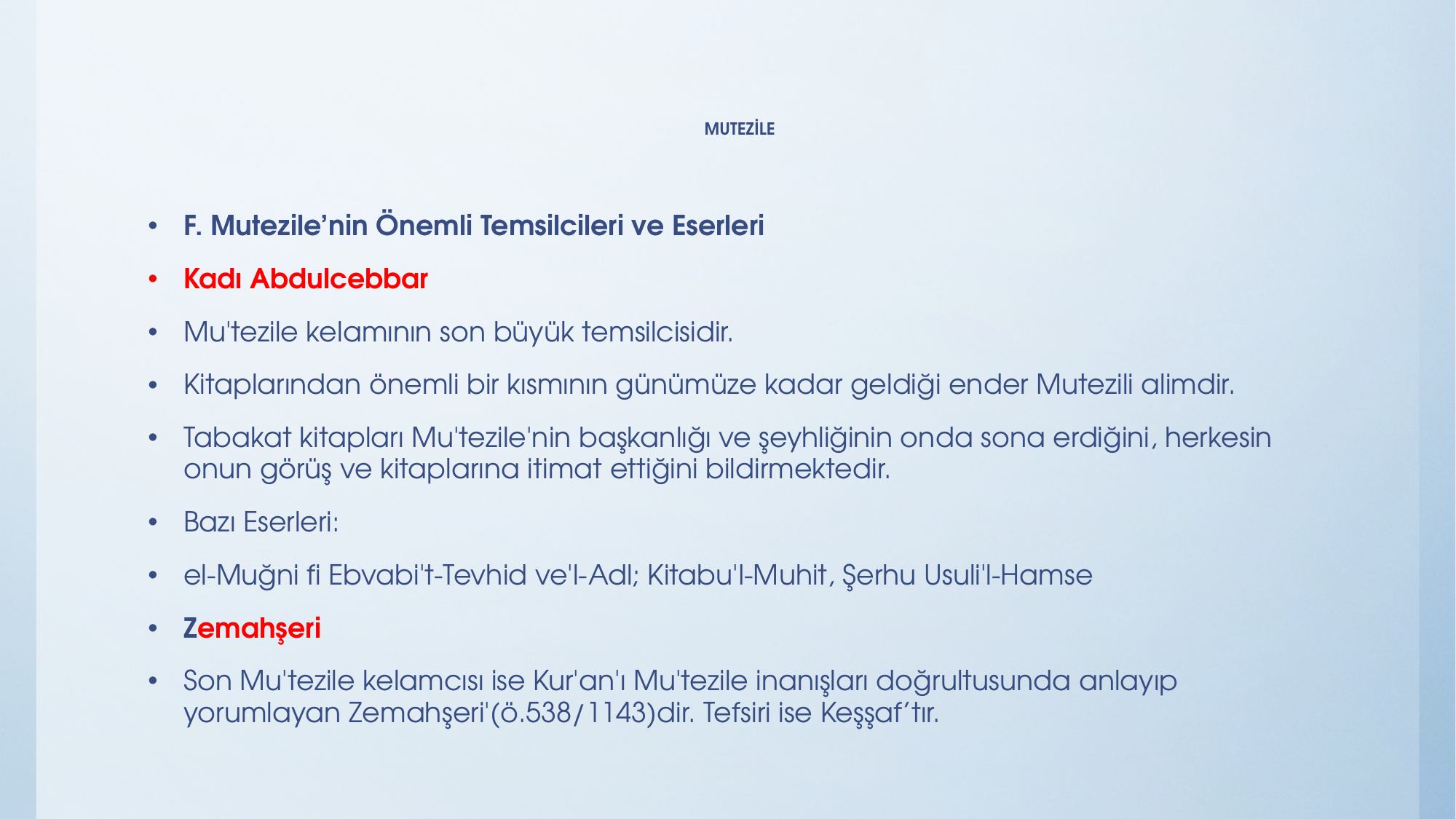

# MUTEZİLE
F. Mutezile’nin Önemli Temsilcileri ve Eserleri
Kadı Abdulcebbar
Mu'tezile kelamının son büyük temsilcisidir.
Kitaplarından önemli bir kısmının günümüze kadar geldiği ender Mutezili alimdir.
Tabakat kitapları Mu'tezile'nin başkanlığı ve şeyhliğinin onda sona erdiğini, herkesin onun görüş ve kitaplarına itimat ettiğini bildirmektedir.
Bazı Eserleri:
el-Muğni fi Ebvabi't-Tevhid ve'l-Adl; Kitabu'I-Muhit, Şerhu Usuli'l-Hamse
Zemahşeri
Son Mu'tezile kelamcısı ise Kur'an'ı Mu'tezile inanışları doğrultusunda anlayıp yorumlayan Zemahşeri'(ö.538/1143)dir. Tefsiri ise Keşşaf’tır.